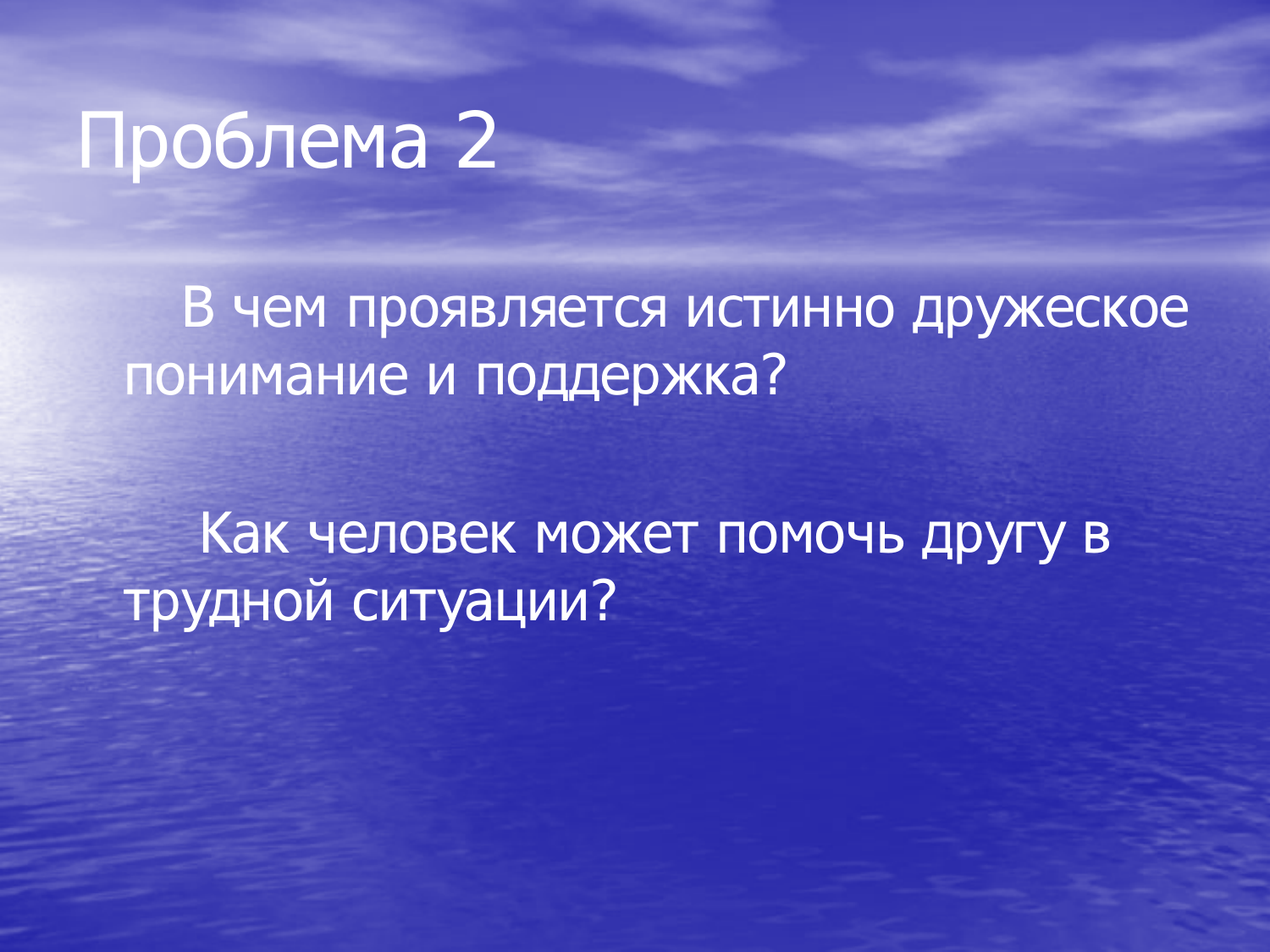

# Проблема 2
      В чем проявляется истинно дружеское понимание и поддержка?

       Как человек может помочь другу в трудной ситуации?